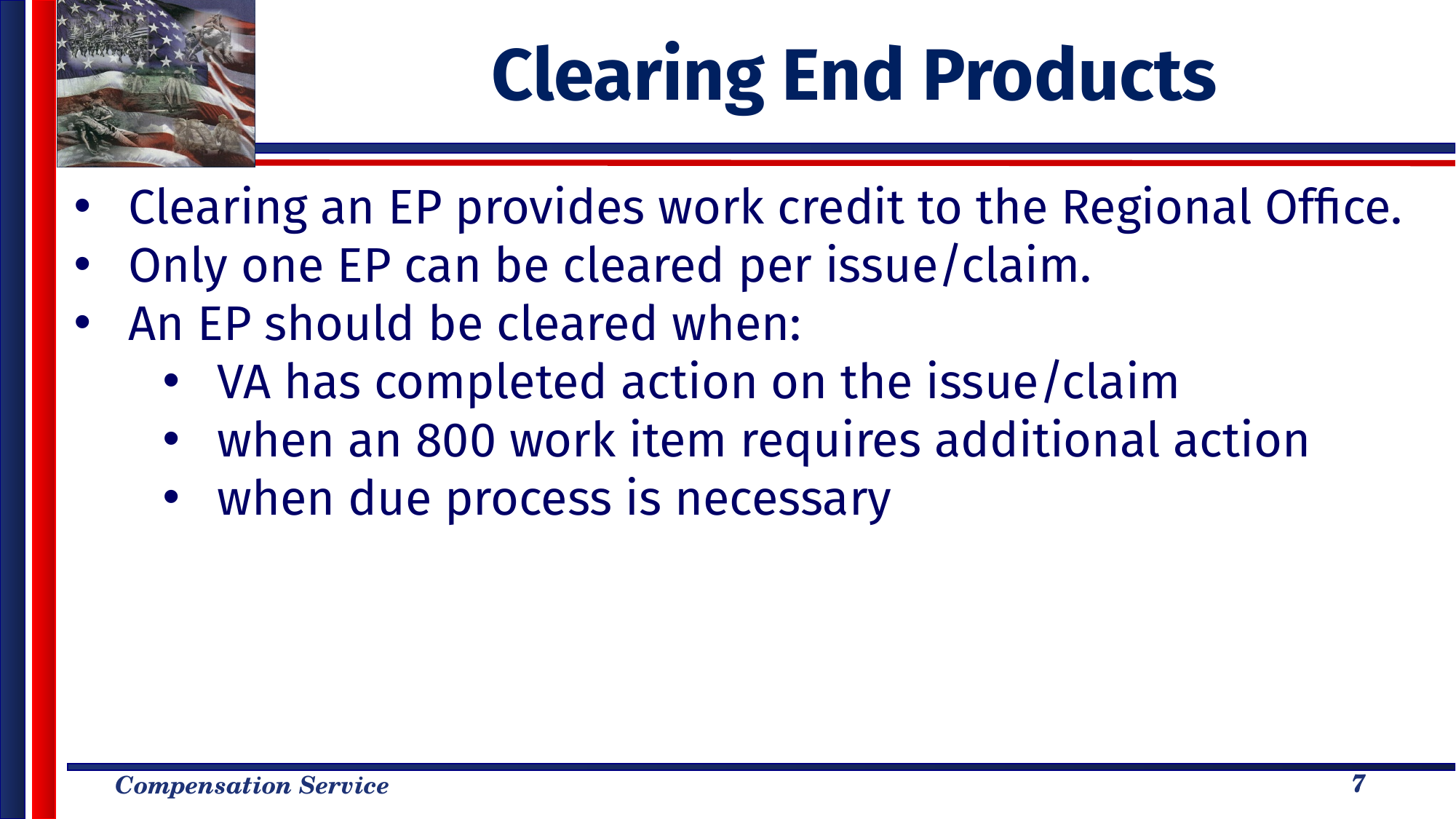

Clearing End Products
Clearing an EP provides work credit to the Regional Office.
Only one EP can be cleared per issue/claim.
An EP should be cleared when:
VA has completed action on the issue/claim
when an 800 work item requires additional action
when due process is necessary

7
7